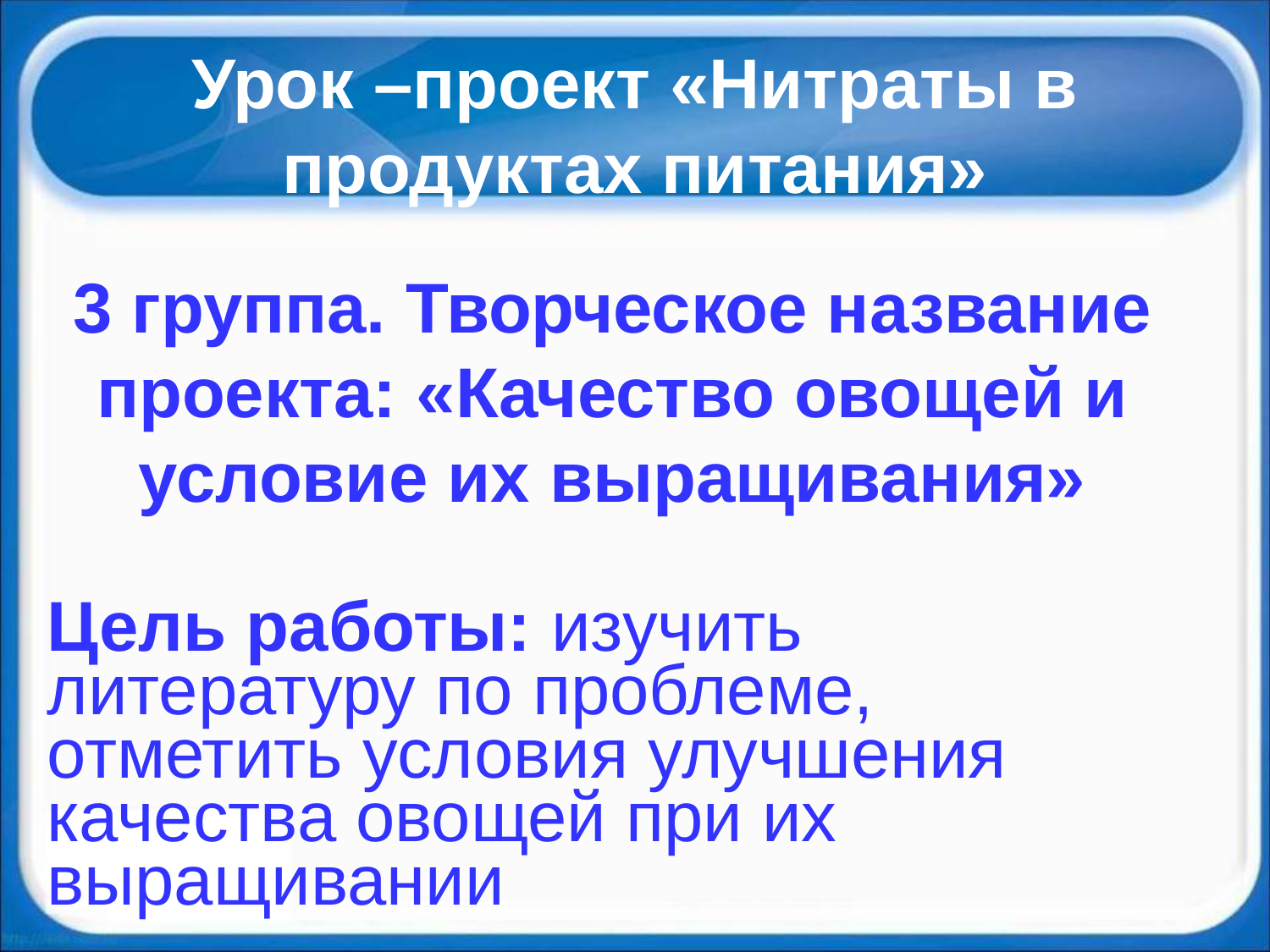

Урок –проект «Нитраты в продуктах питания»
3 группа. Творческое название проекта: «Качество овощей и условие их выращивания»

Цель работы: изучить литературу по проблеме, отметить условия улучшения качества овощей при их выращивании